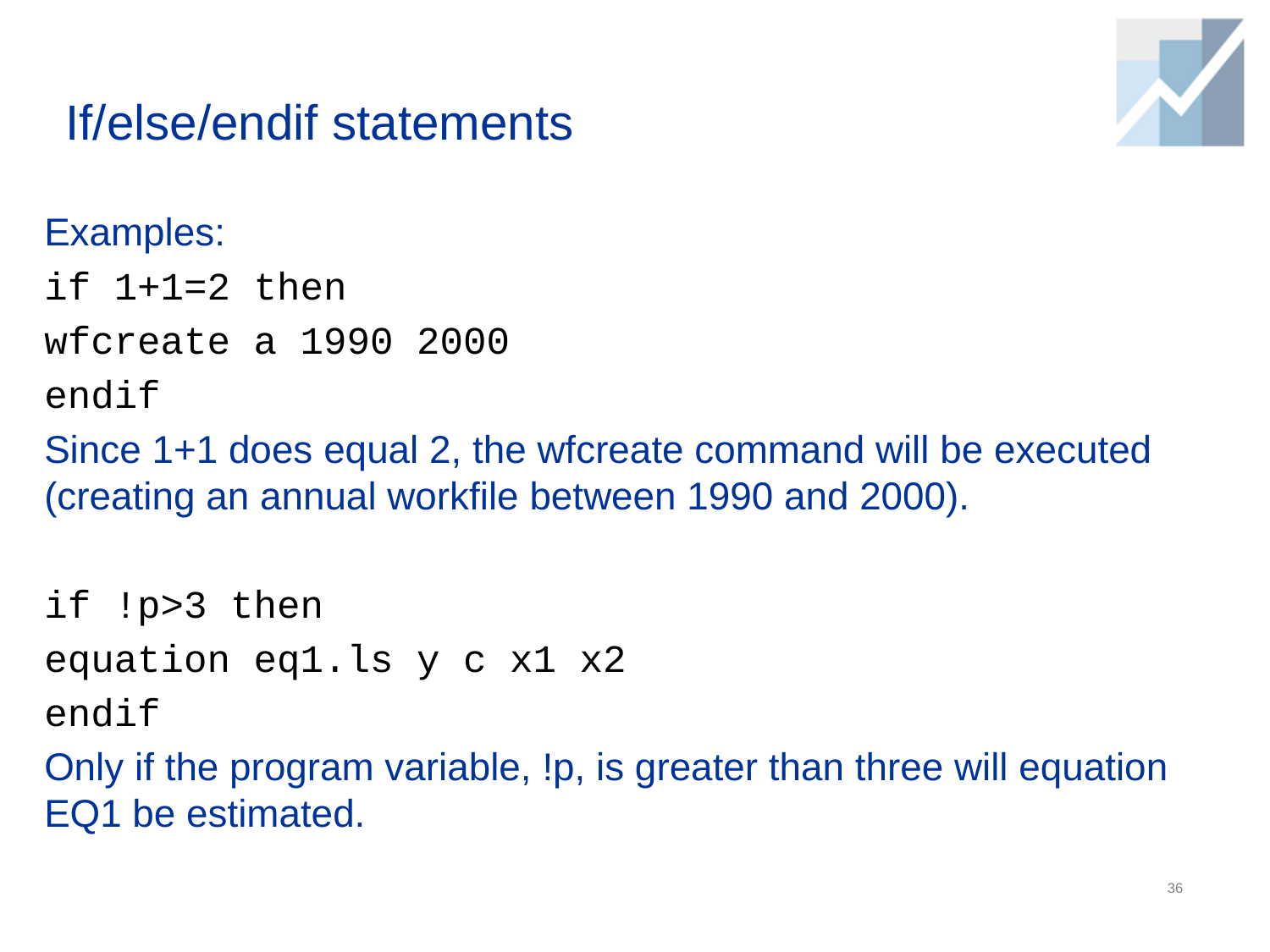

# If/else/endif statements
Examples:
if 1+1=2 then
wfcreate a 1990 2000
endif
Since 1+1 does equal 2, the wfcreate command will be executed (creating an annual workfile between 1990 and 2000).

if !p>3 then
equation eq1.ls y c x1 x2
endif
Only if the program variable, !p, is greater than three will equation EQ1 be estimated.

36